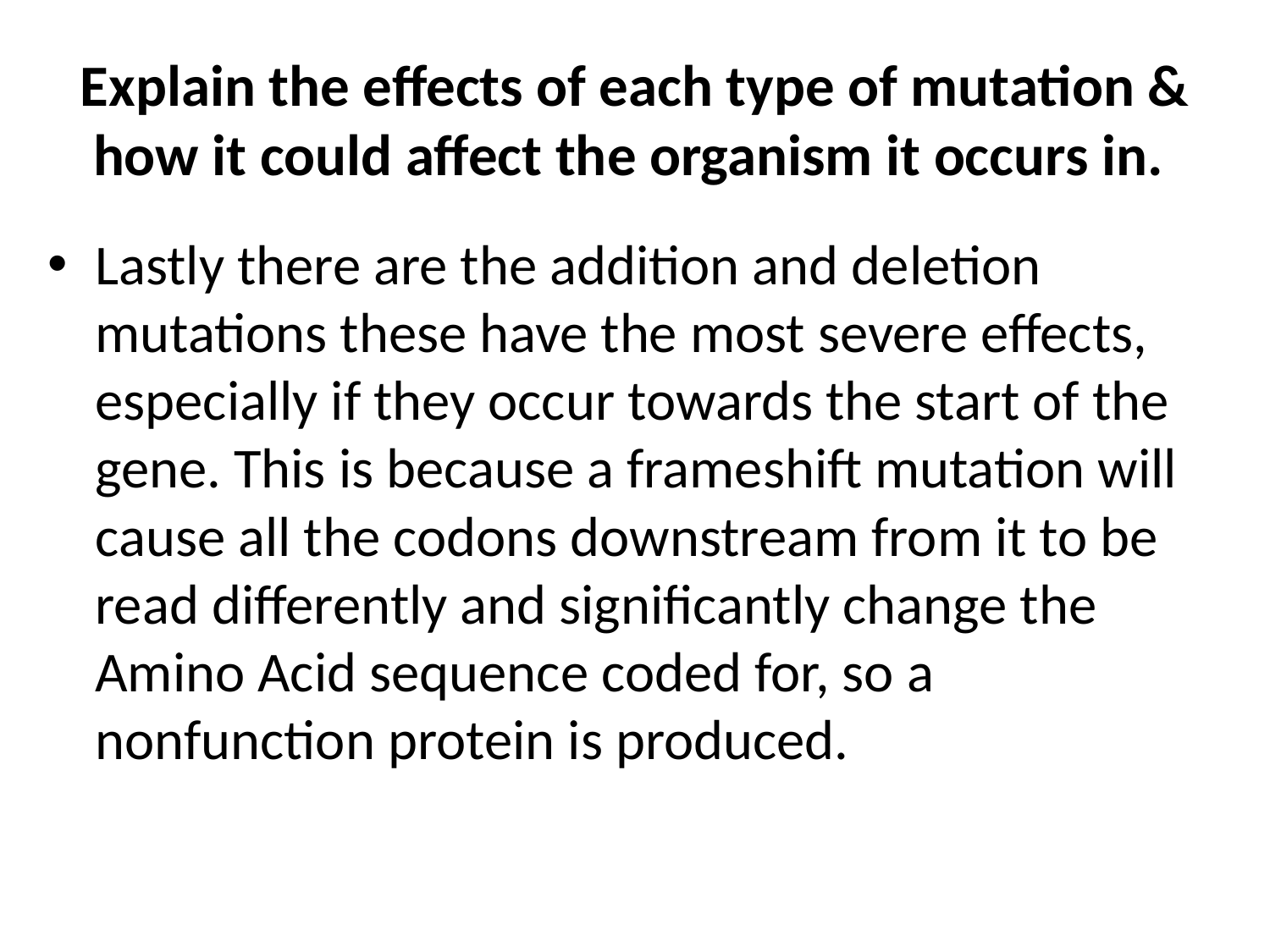

# Explain the effects of each type of mutation & how it could affect the organism it occurs in.
Lastly there are the addition and deletion mutations these have the most severe effects, especially if they occur towards the start of the gene. This is because a frameshift mutation will cause all the codons downstream from it to be read differently and significantly change the Amino Acid sequence coded for, so a nonfunction protein is produced.